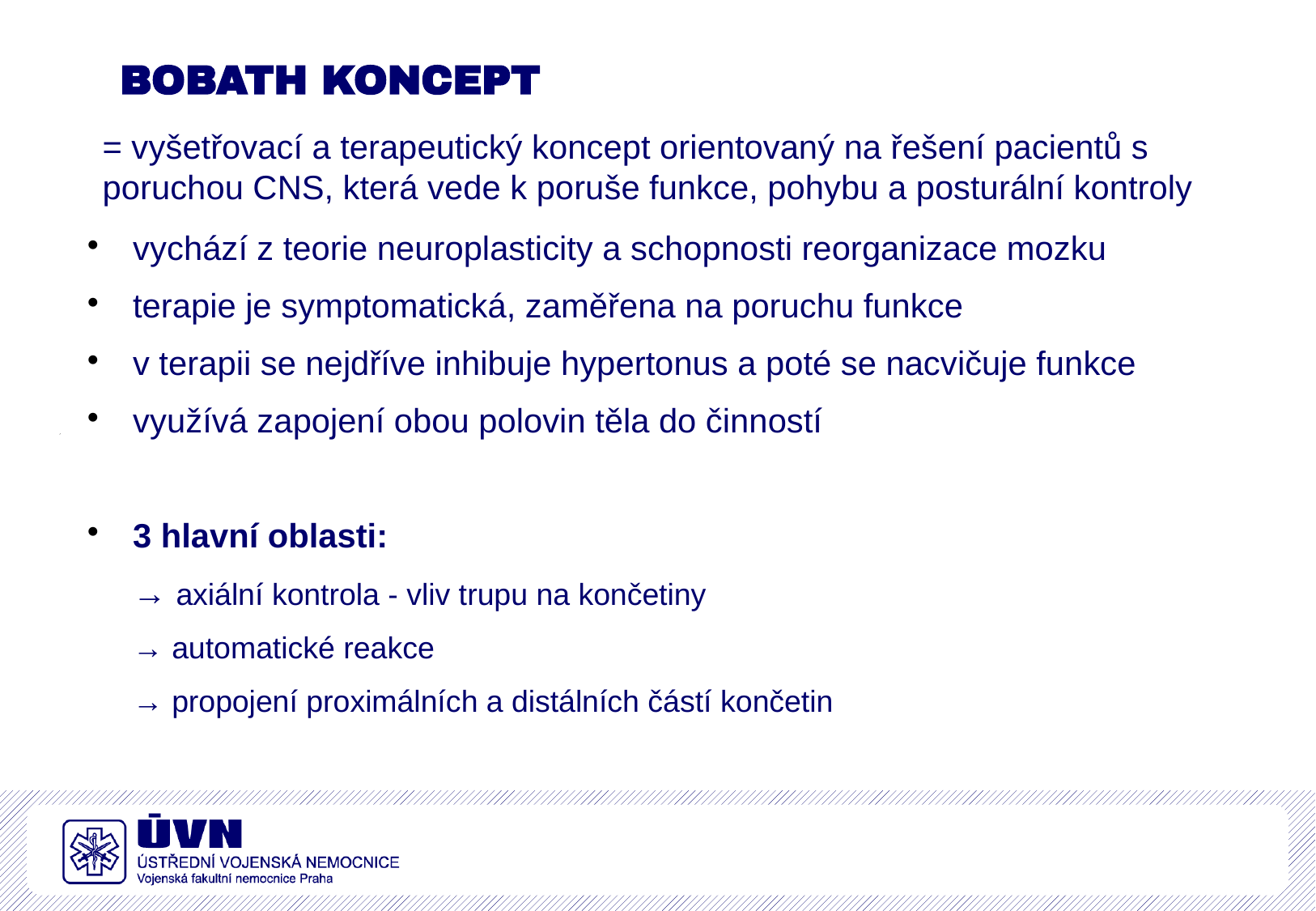

# BOBATH KONCEPT
= vyšetřovací a terapeutický koncept orientovaný na řešení pacientů s poruchou CNS, která vede k poruše funkce, pohybu a posturální kontroly
vychází z teorie neuroplasticity a schopnosti reorganizace mozku
terapie je symptomatická, zaměřena na poruchu funkce
v terapii se nejdříve inhibuje hypertonus a poté se nacvičuje funkce
využívá zapojení obou polovin těla do činností

3 hlavní oblasti:
→ axiální kontrola - vliv trupu na končetiny
→ automatické reakce
→ propojení proximálních a distálních částí končetin